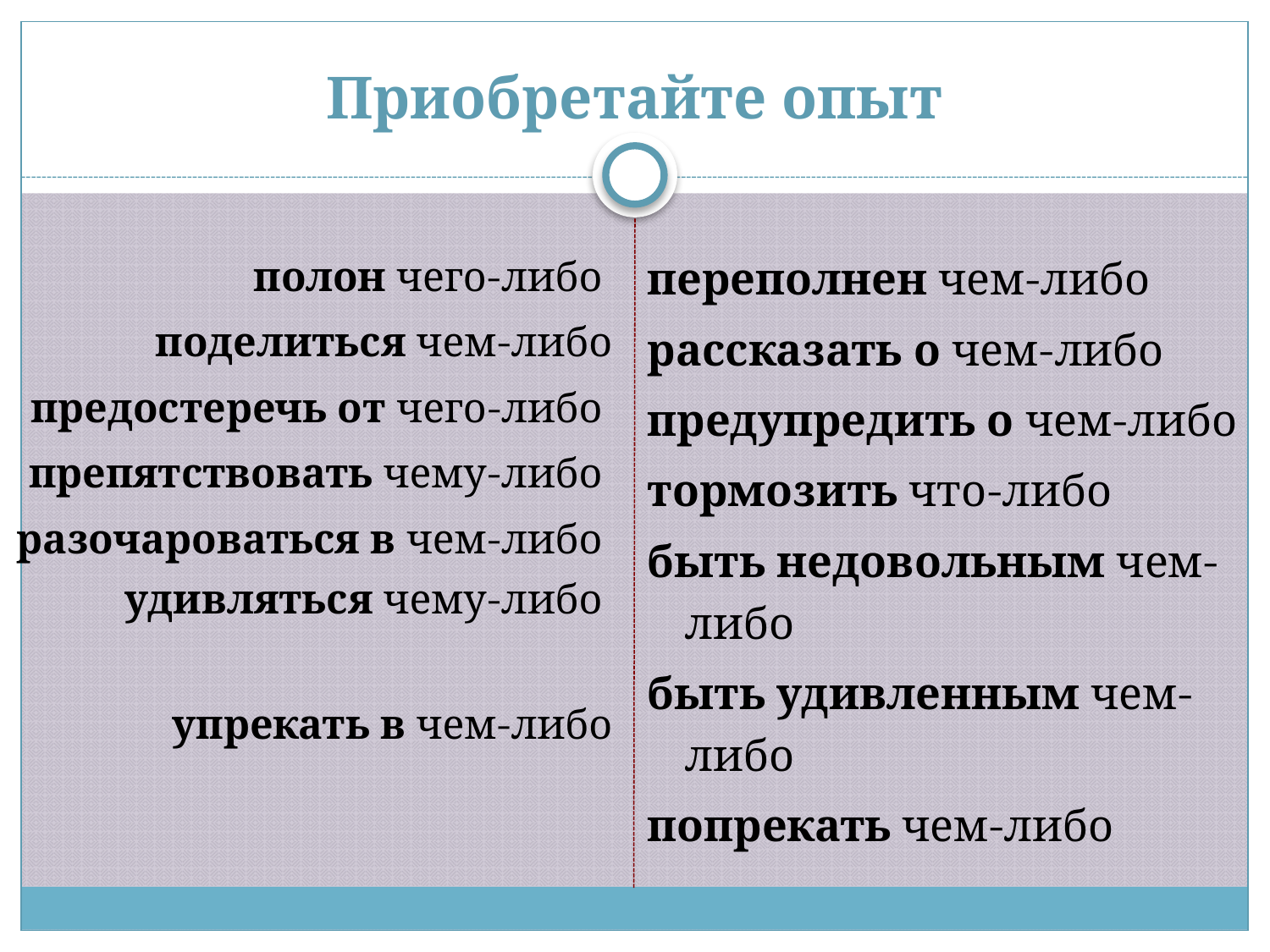

# Приобретайте опыт
полон чего-либо
поделиться чем-либо
предостеречь от чего-либо
препятствовать чему-либо
разочароваться в чем-либо
удивляться чему-либо

упрекать в чем-либо

переполнен чем-либо
рассказать о чем-либо
предупредить о чем-либо
тормозить что-либо
быть недовольным чем-либо
быть удивленным чем-либо
попрекать чем-либо